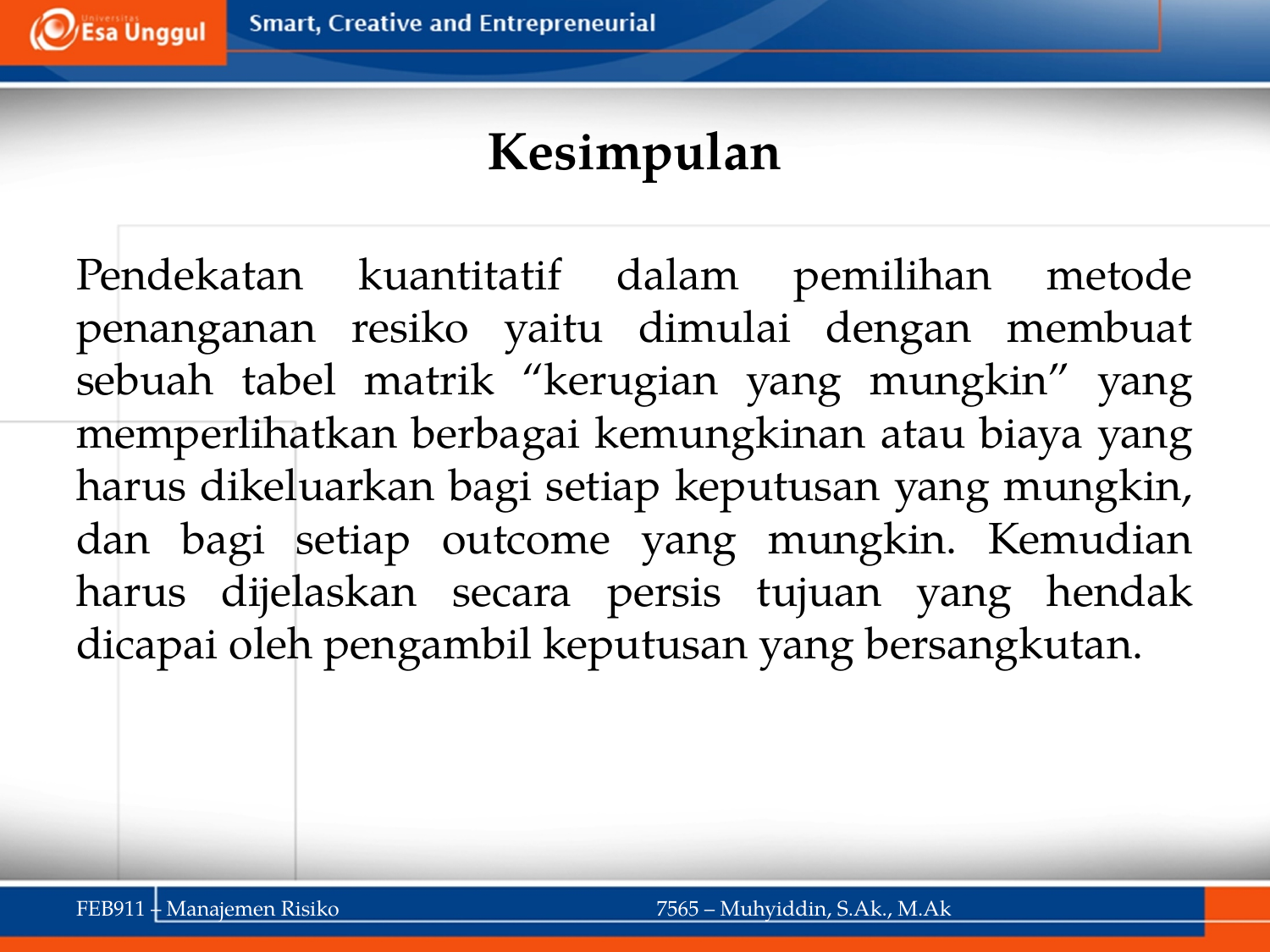

# Kesimpulan
Pendekatan kuantitatif dalam pemilihan metode penanganan resiko yaitu dimulai dengan membuat sebuah tabel matrik “kerugian yang mungkin” yang memperlihatkan berbagai kemungkinan atau biaya yang harus dikeluarkan bagi setiap keputusan yang mungkin, dan bagi setiap outcome yang mungkin. Kemudian harus dijelaskan secara persis tujuan yang hendak dicapai oleh pengambil keputusan yang bersangkutan.

FEB911 – Manajemen Risiko
7565 – Muhyiddin, S.Ak., M.Ak